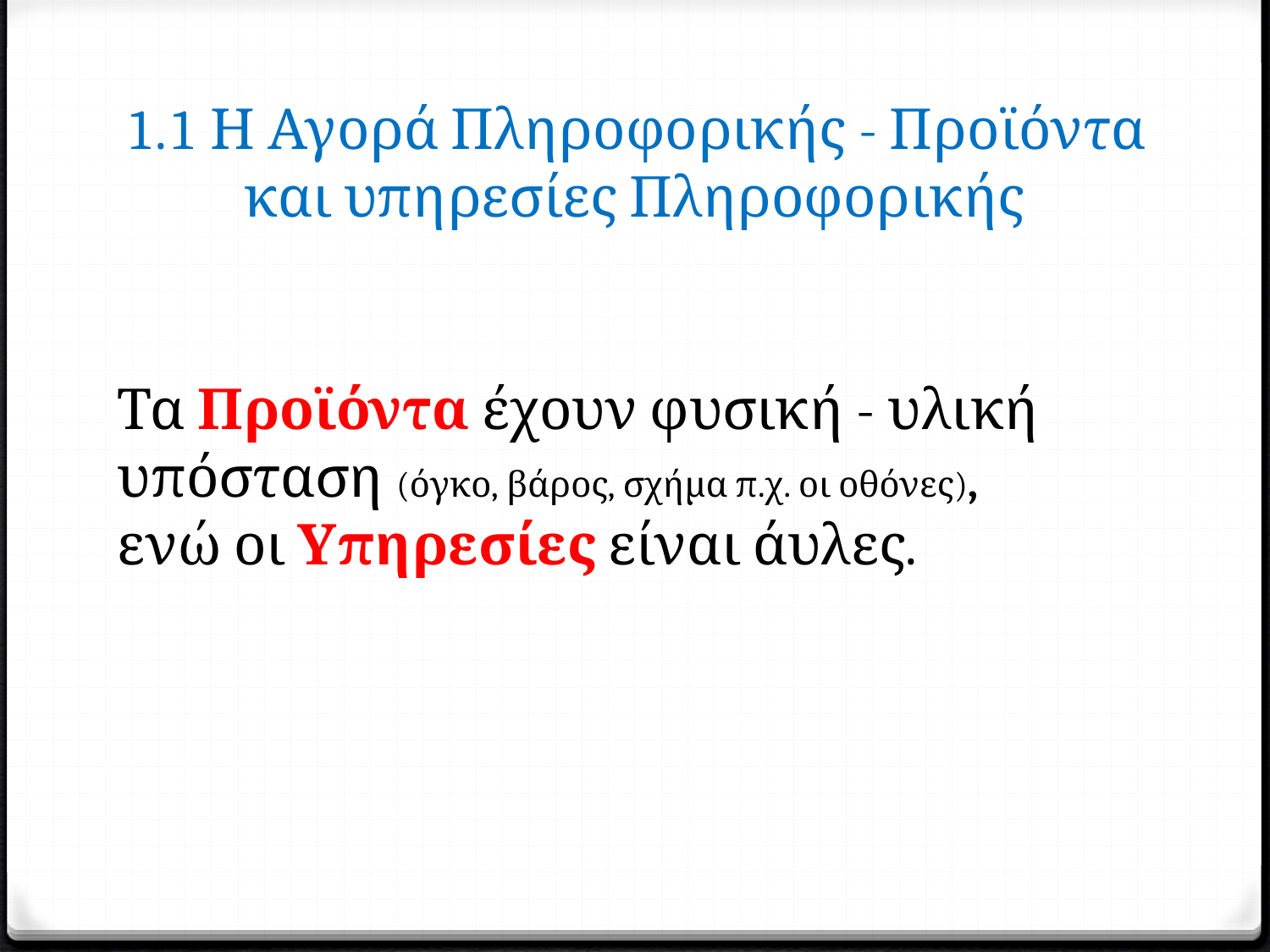

# 1.1 Η Αγορά Πληροφορικής - Προϊόντα και υπηρεσίες Πληροφορικής
Τα Προϊόντα έχουν φυσική - υλική υπόσταση (όγκο, βάρος, σχήμα π.χ. οι οθόνες),
ενώ οι Υπηρεσίες είναι άυλες.